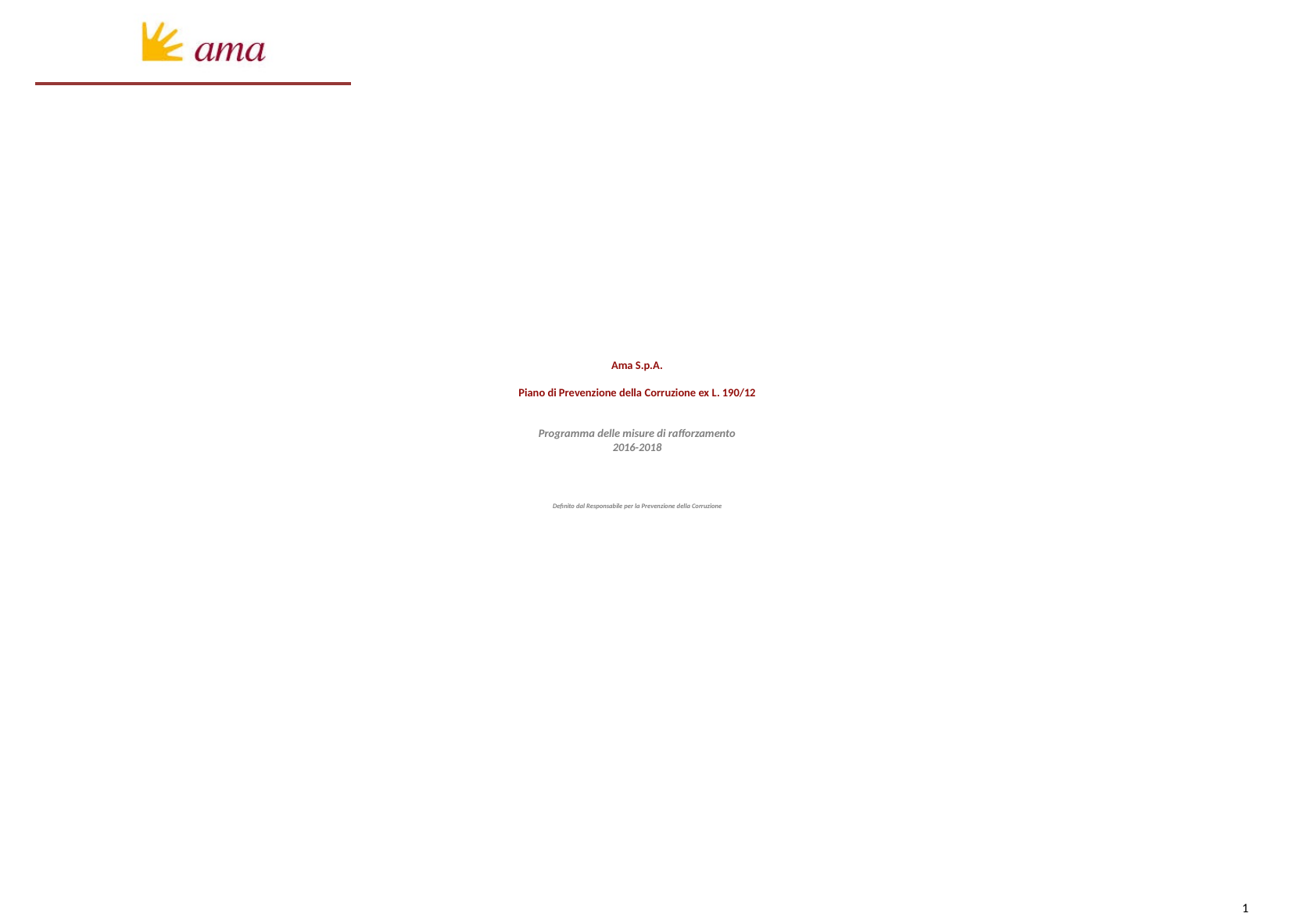

Ama S.p.A.
Piano di Prevenzione della Corruzione ex L. 190/12
Programma delle misure di rafforzamento
2016-2018
Definito dal Responsabile per la Prevenzione della Corruzione